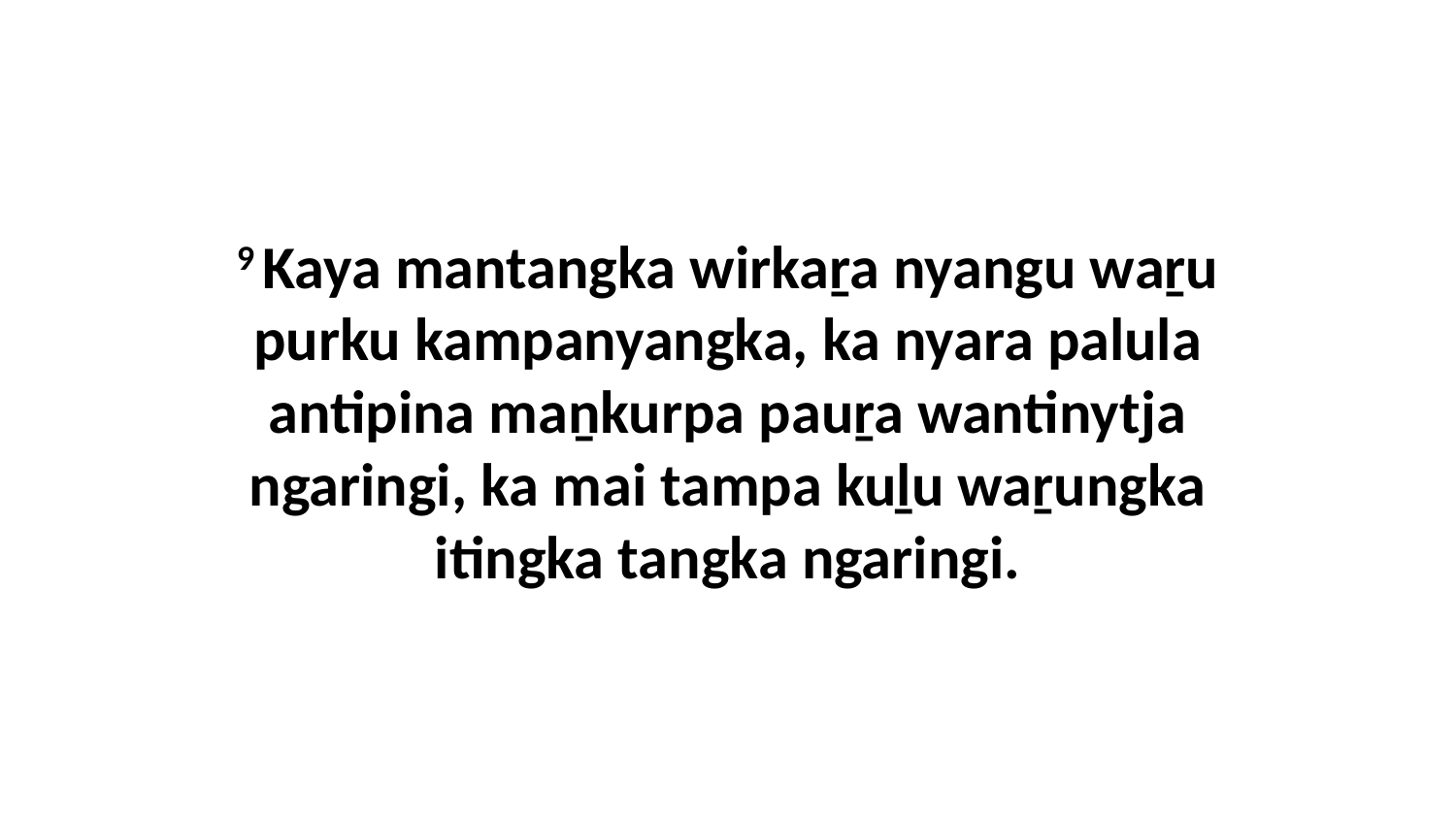

9 Kaya mantangka wirkaṟa nyangu waṟu purku kampanyangka, ka nyara palula antipina maṉkurpa pauṟa wantinytja ngaringi, ka mai tampa kuḻu waṟungka itingka tangka ngaringi.